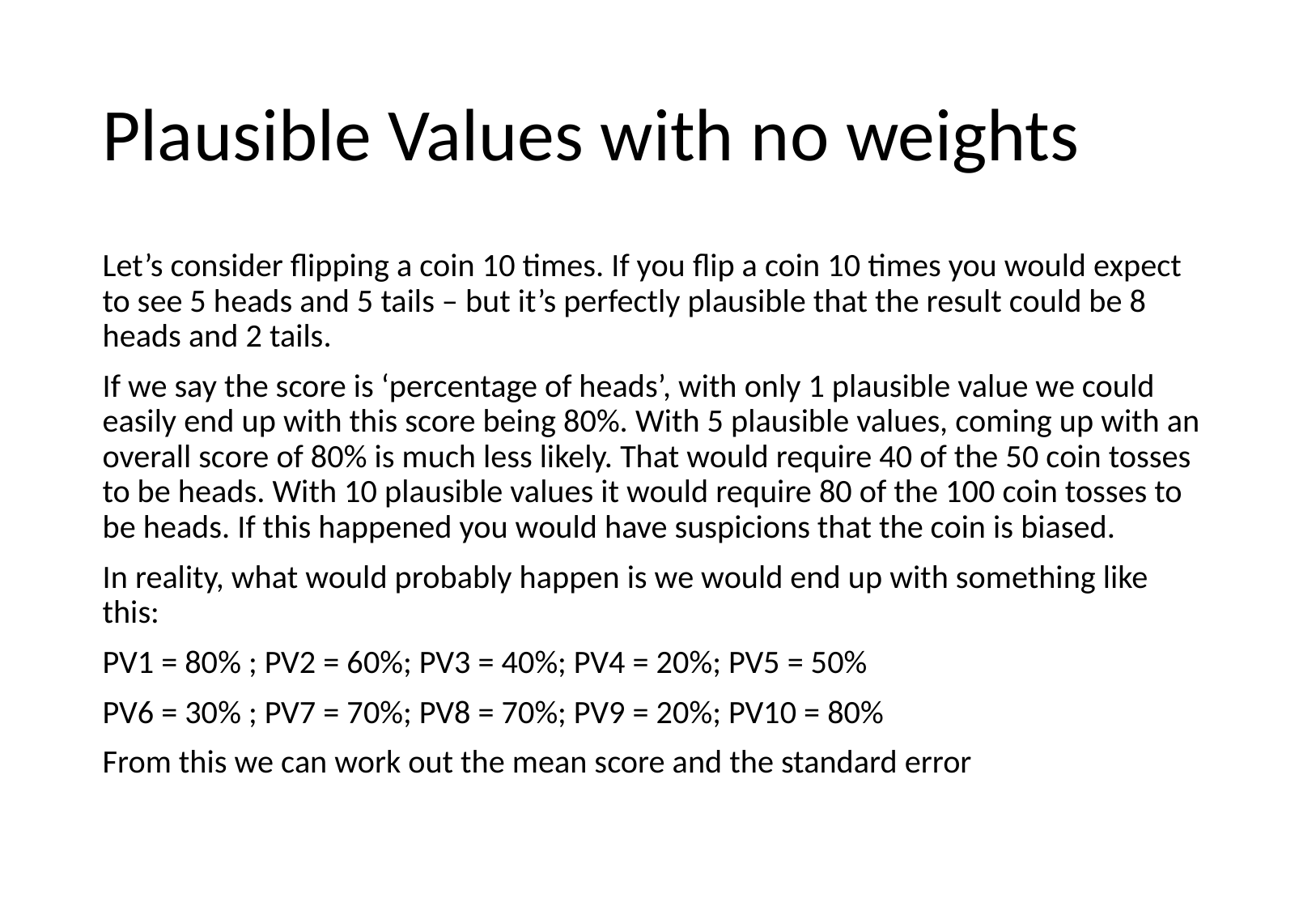

# Plausible Values with no weights
Let’s consider flipping a coin 10 times. If you flip a coin 10 times you would expect to see 5 heads and 5 tails – but it’s perfectly plausible that the result could be 8 heads and 2 tails.
If we say the score is ‘percentage of heads’, with only 1 plausible value we could easily end up with this score being 80%. With 5 plausible values, coming up with an overall score of 80% is much less likely. That would require 40 of the 50 coin tosses to be heads. With 10 plausible values it would require 80 of the 100 coin tosses to be heads. If this happened you would have suspicions that the coin is biased.
In reality, what would probably happen is we would end up with something like this:
PV1 = 80% ; PV2 = 60%; PV3 = 40%; PV4 = 20%; PV5 = 50%
PV6 = 30% ; PV7 = 70%; PV8 = 70%; PV9 = 20%; PV10 = 80%
From this we can work out the mean score and the standard error